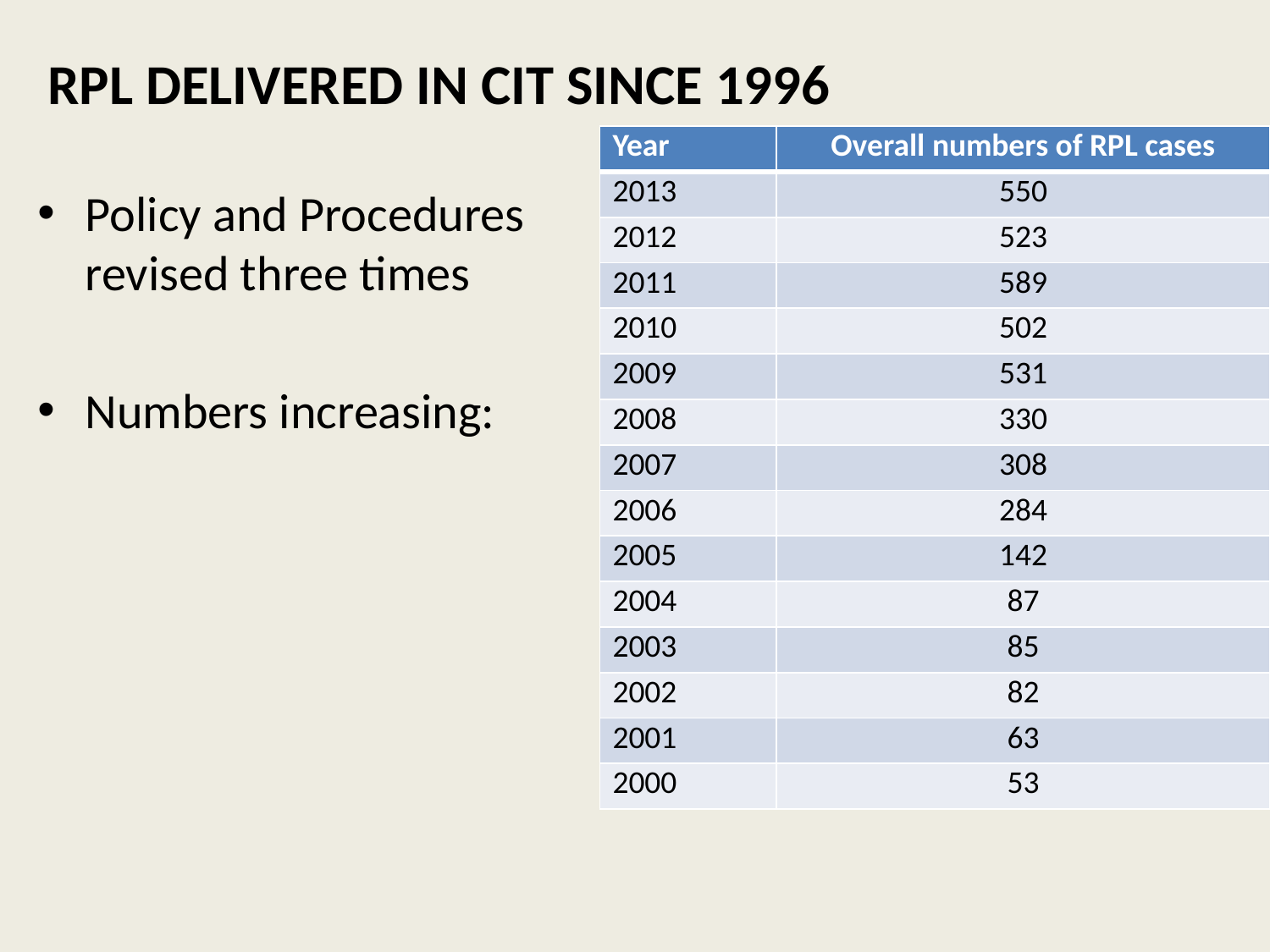

# RPL DELIVERED IN CIT SINCE 1996
| Year | Overall numbers of RPL cases |
| --- | --- |
| 2013 | 550 |
| 2012 | 523 |
| 2011 | 589 |
| 2010 | 502 |
| 2009 | 531 |
| 2008 | 330 |
| 2007 | 308 |
| 2006 | 284 |
| 2005 | 142 |
| 2004 | 87 |
| 2003 | 85 |
| 2002 | 82 |
| 2001 | 63 |
| 2000 | 53 |
Policy and Procedures revised three times

Numbers increasing: